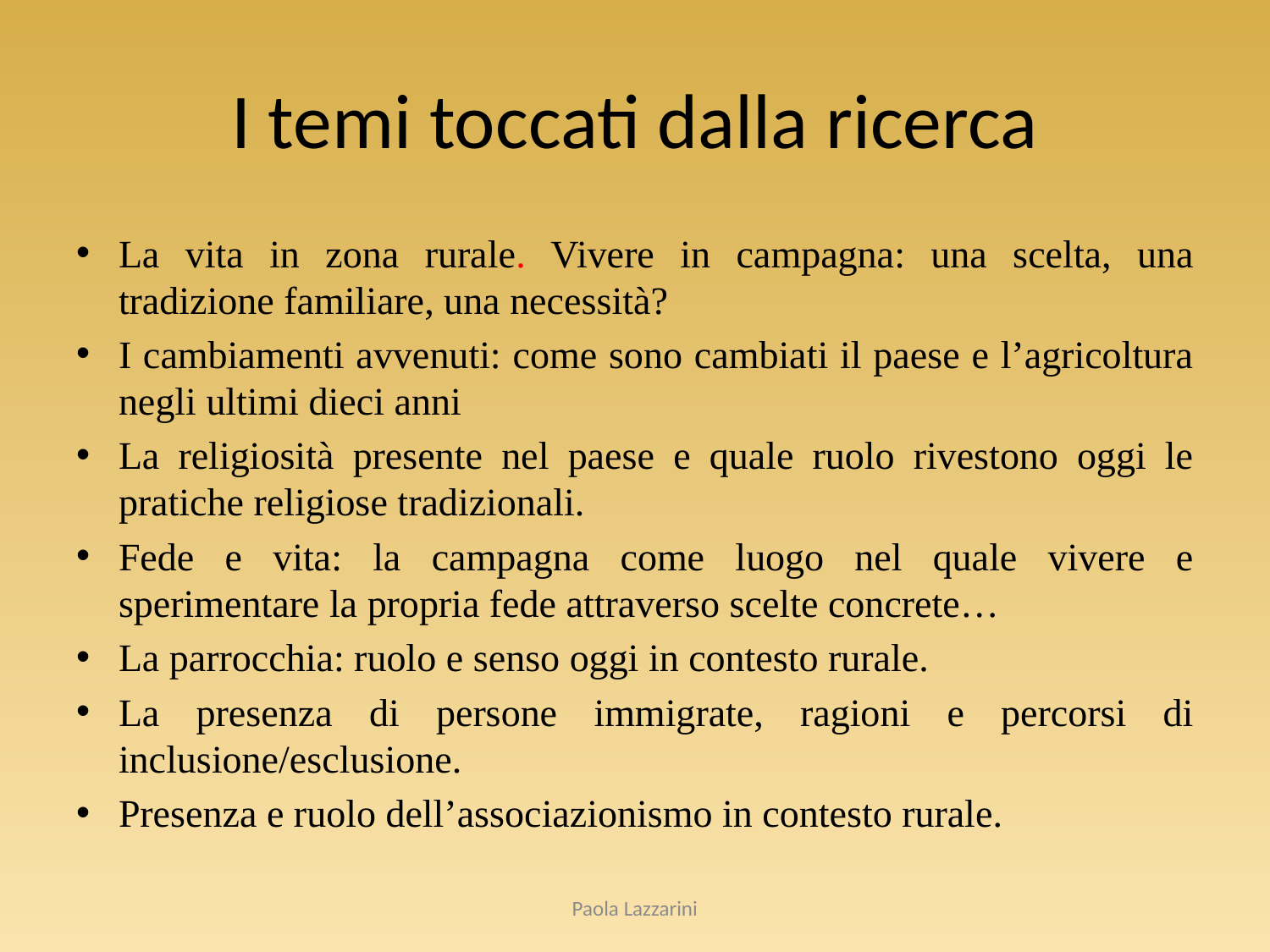

# I temi toccati dalla ricerca
La vita in zona rurale. Vivere in campagna: una scelta, una tradizione familiare, una necessità?
I cambiamenti avvenuti: come sono cambiati il paese e l’agricoltura negli ultimi dieci anni
La religiosità presente nel paese e quale ruolo rivestono oggi le pratiche religiose tradizionali.
Fede e vita: la campagna come luogo nel quale vivere e sperimentare la propria fede attraverso scelte concrete…
La parrocchia: ruolo e senso oggi in contesto rurale.
La presenza di persone immigrate, ragioni e percorsi di inclusione/esclusione.
Presenza e ruolo dell’associazionismo in contesto rurale.
Paola Lazzarini